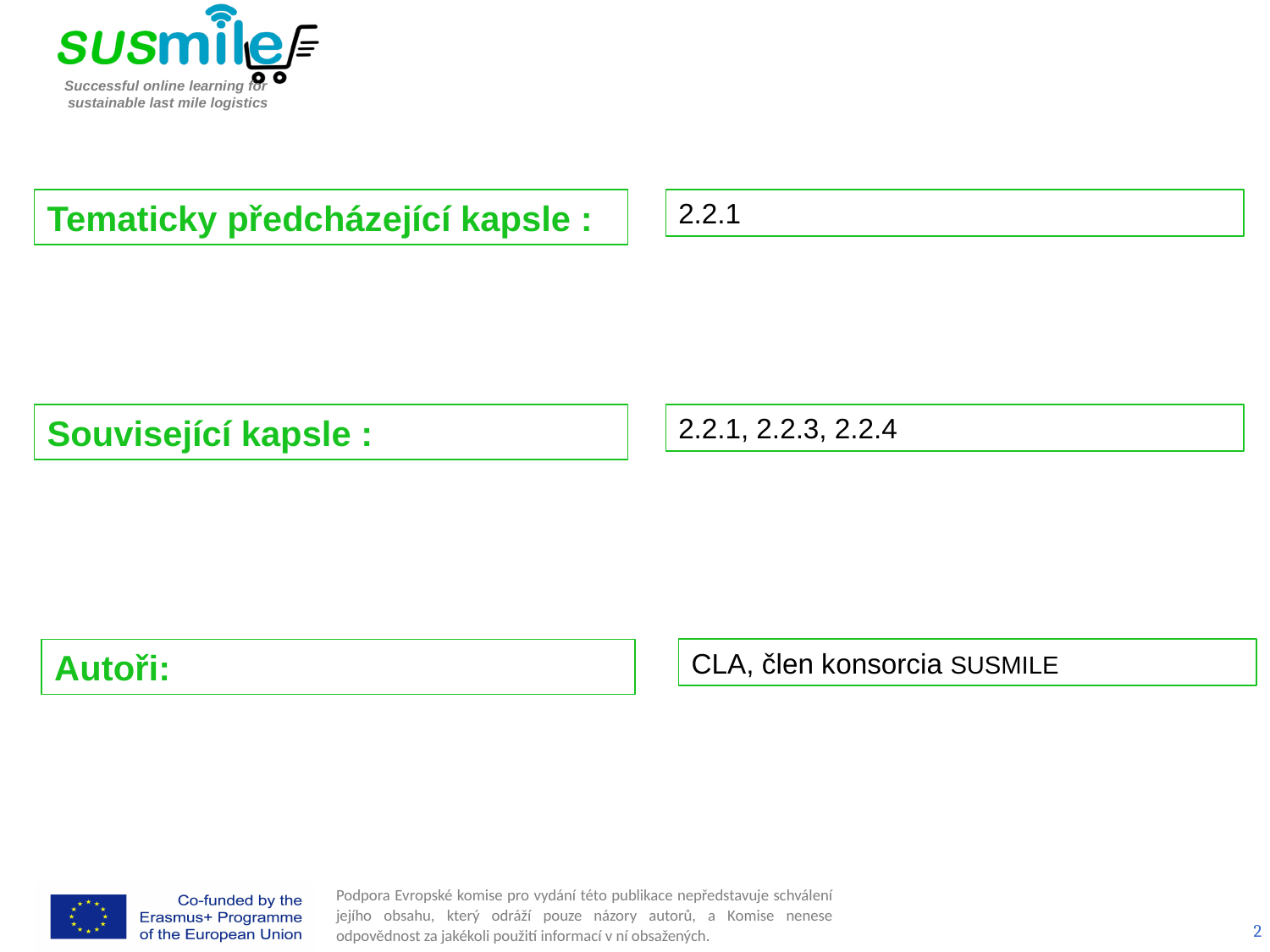

Tematicky předcházející kapsle :
2.2.1
Související kapsle :
2.2.1, 2.2.3, 2.2.4

Autoři:
CLA, člen konsorcia SUSMILE
2